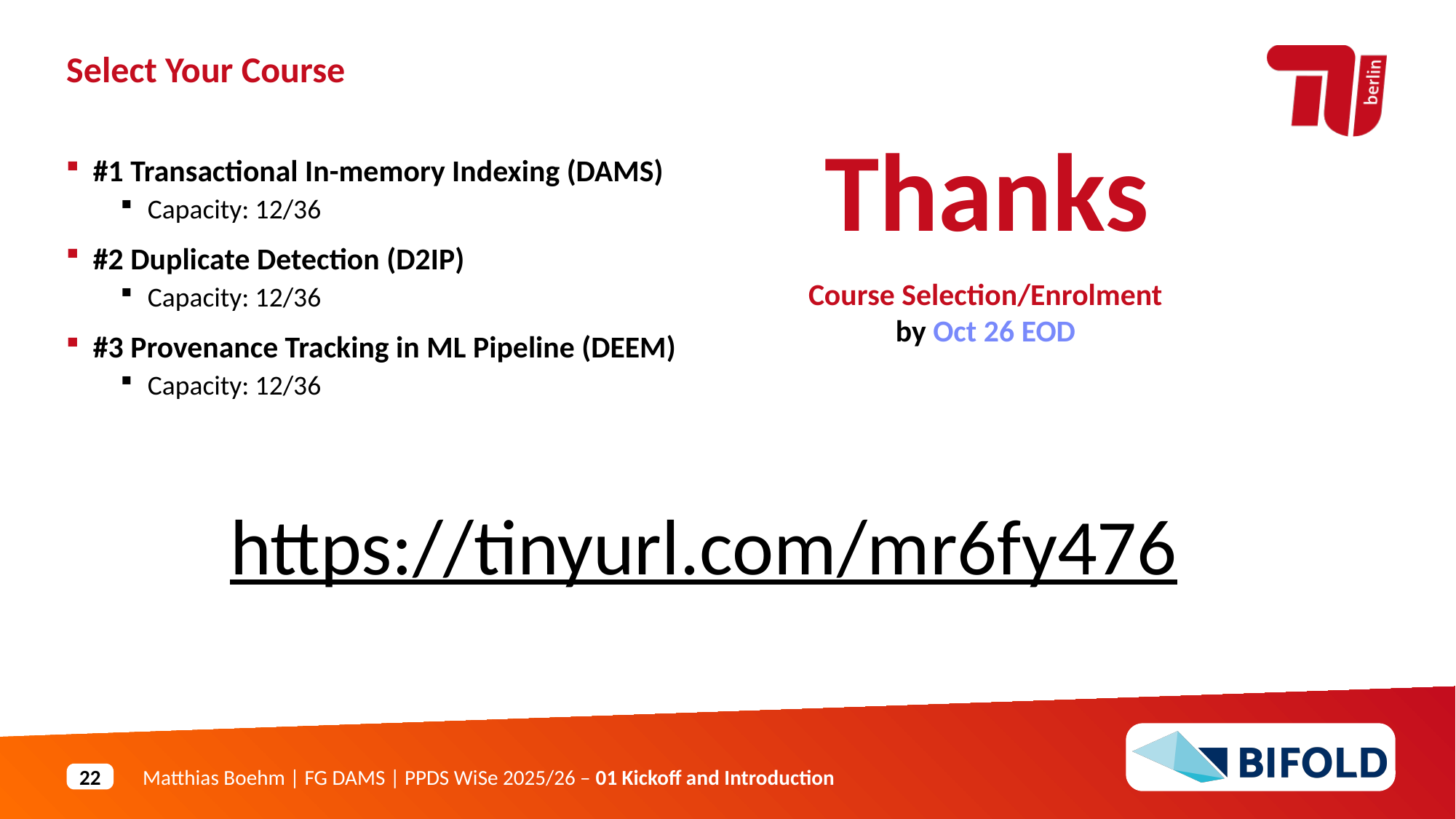

Select Your Course
Thanks
#1 Transactional In-memory Indexing (DAMS)
Capacity: 12/36
#2 Duplicate Detection (D2IP)
Capacity: 12/36
#3 Provenance Tracking in ML Pipeline (DEEM)
Capacity: 12/36

Course Selection/Enrolment by Oct 26 EOD
https://tinyurl.com/mr6fy476